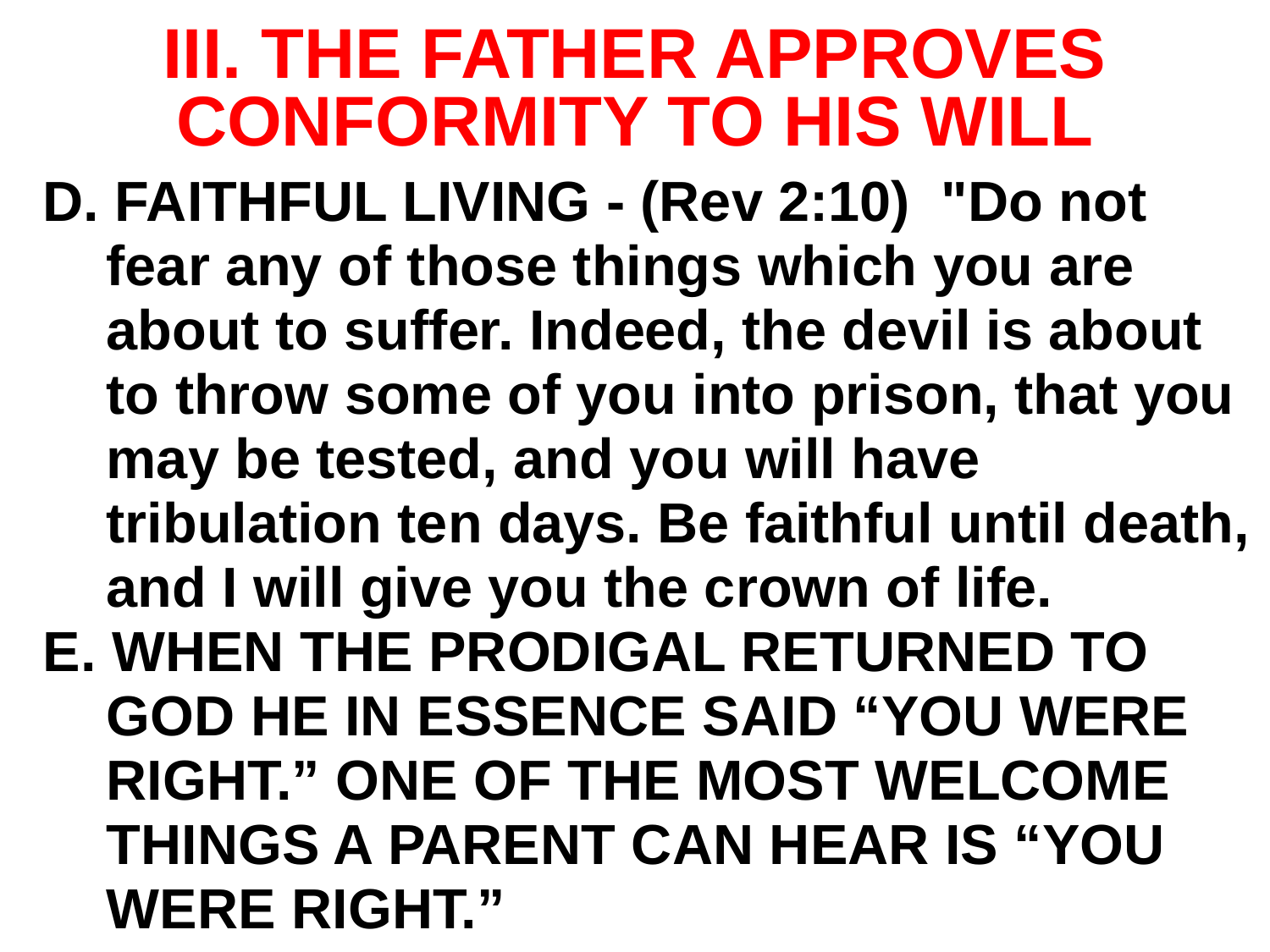

# III. THE FATHER APPROVES CONFORMITY TO HIS WILL
D. FAITHFUL LIVING - (Rev 2:10)  "Do not fear any of those things which you are about to suffer. Indeed, the devil is about to throw some of you into prison, that you may be tested, and you will have tribulation ten days. Be faithful until death, and I will give you the crown of life.
E. WHEN THE PRODIGAL RETURNED TO GOD HE IN ESSENCE SAID “YOU WERE RIGHT.” ONE OF THE MOST WELCOME THINGS A PARENT CAN HEAR IS “YOU WERE RIGHT.”